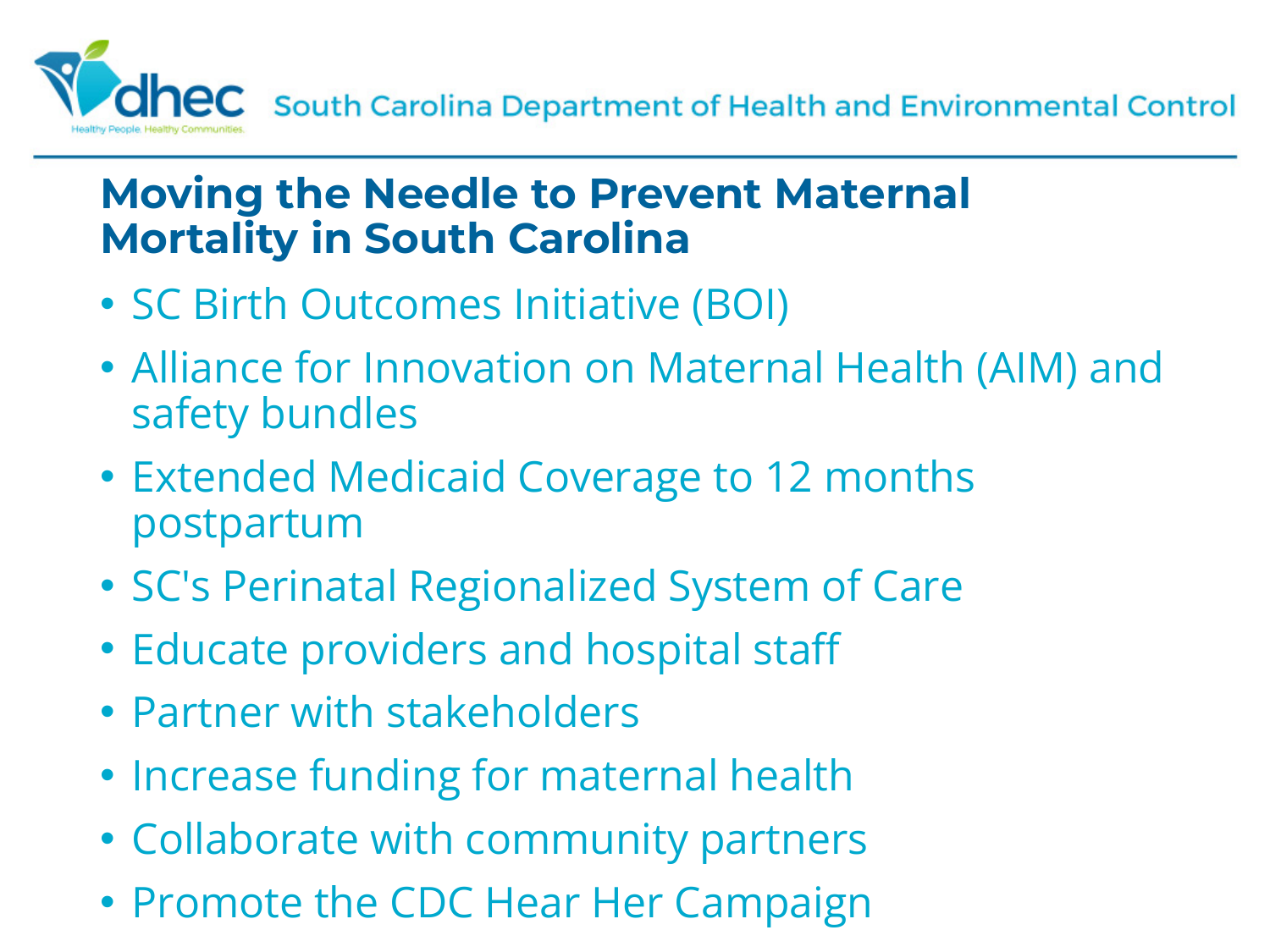

# Moving the Needle to Prevent Maternal Mortality in South Carolina
SC Birth Outcomes Initiative (BOI)
Alliance for Innovation on Maternal Health (AIM) and safety bundles
Extended Medicaid Coverage to 12 months postpartum
SC's Perinatal Regionalized System of Care
Educate providers and hospital staff
Partner with stakeholders
Increase funding for maternal health
Collaborate with community partners
Promote the CDC Hear Her Campaign